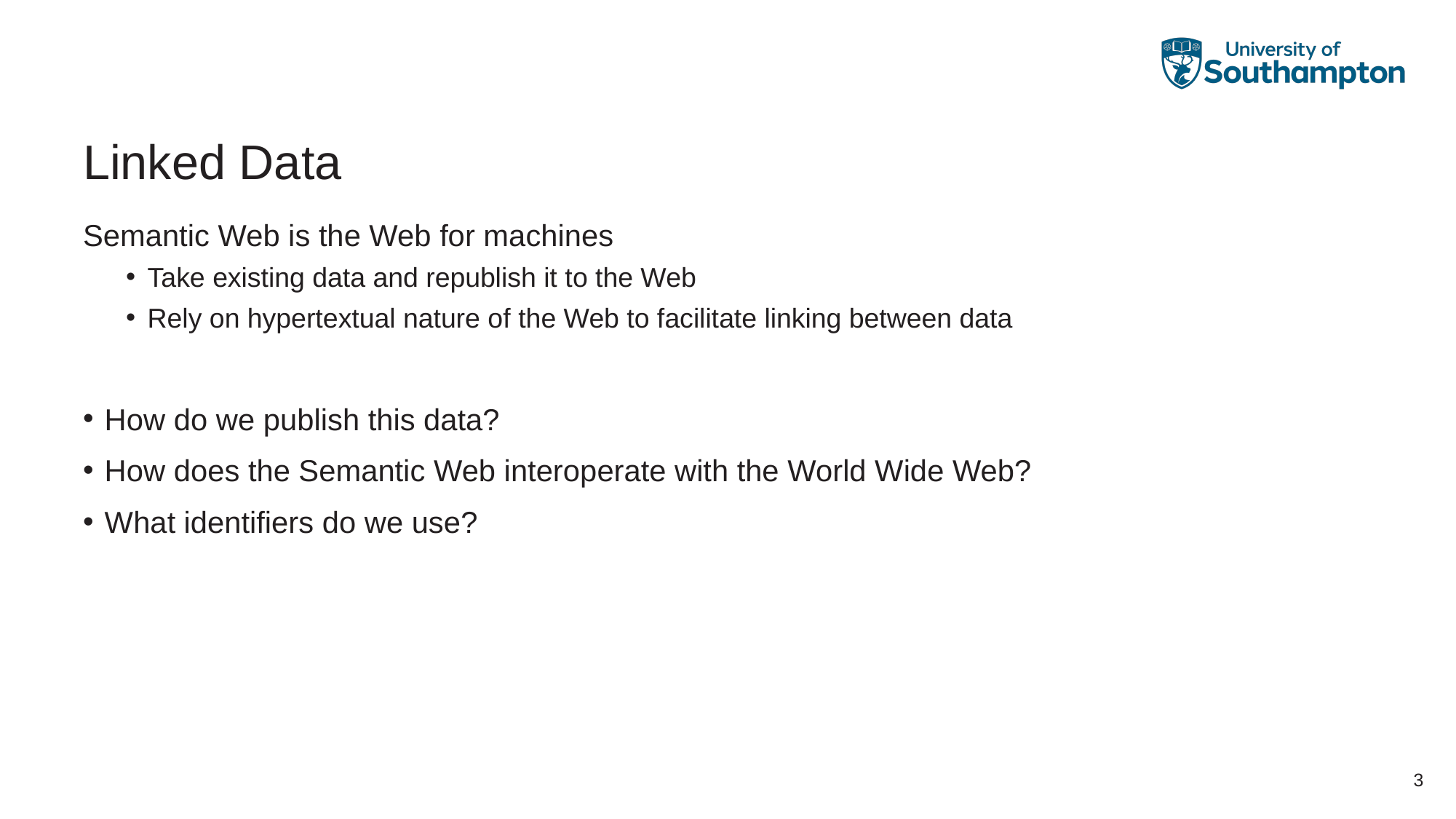

# Linked Data
Semantic Web is the Web for machines
Take existing data and republish it to the Web
Rely on hypertextual nature of the Web to facilitate linking between data

How do we publish this data?
How does the Semantic Web interoperate with the World Wide Web?
What identifiers do we use?